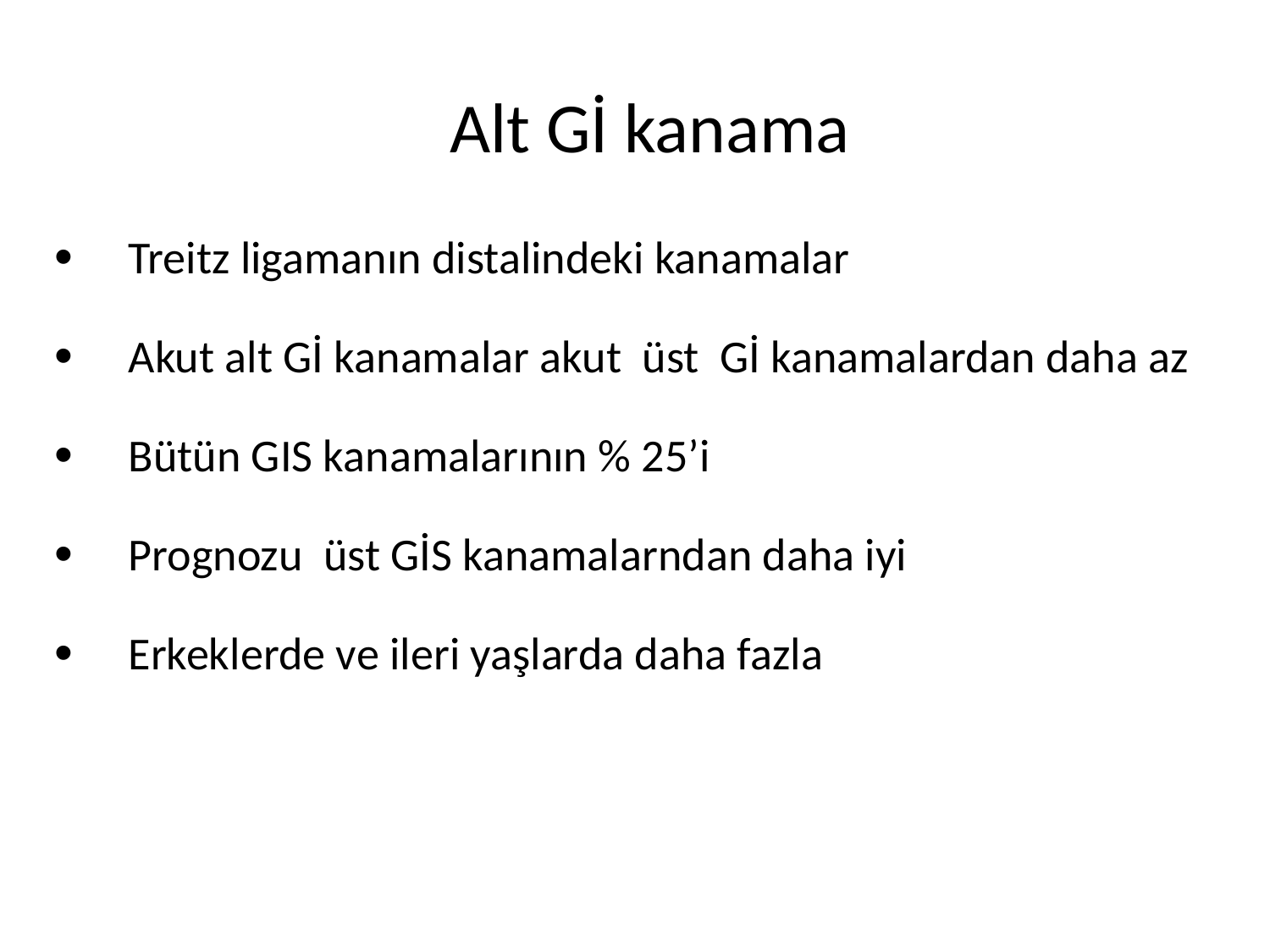

Alt Gİ kanama
 Treitz ligamanın distalindeki kanamalar

 Akut alt Gİ kanamalar akut  üst  Gİ kanamalardan daha az

 Bütün GIS kanamalarının % 25’i

 Prognozu  üst GİS kanamalarndan daha iyi

 Erkeklerde ve ileri yaşlarda daha fazla